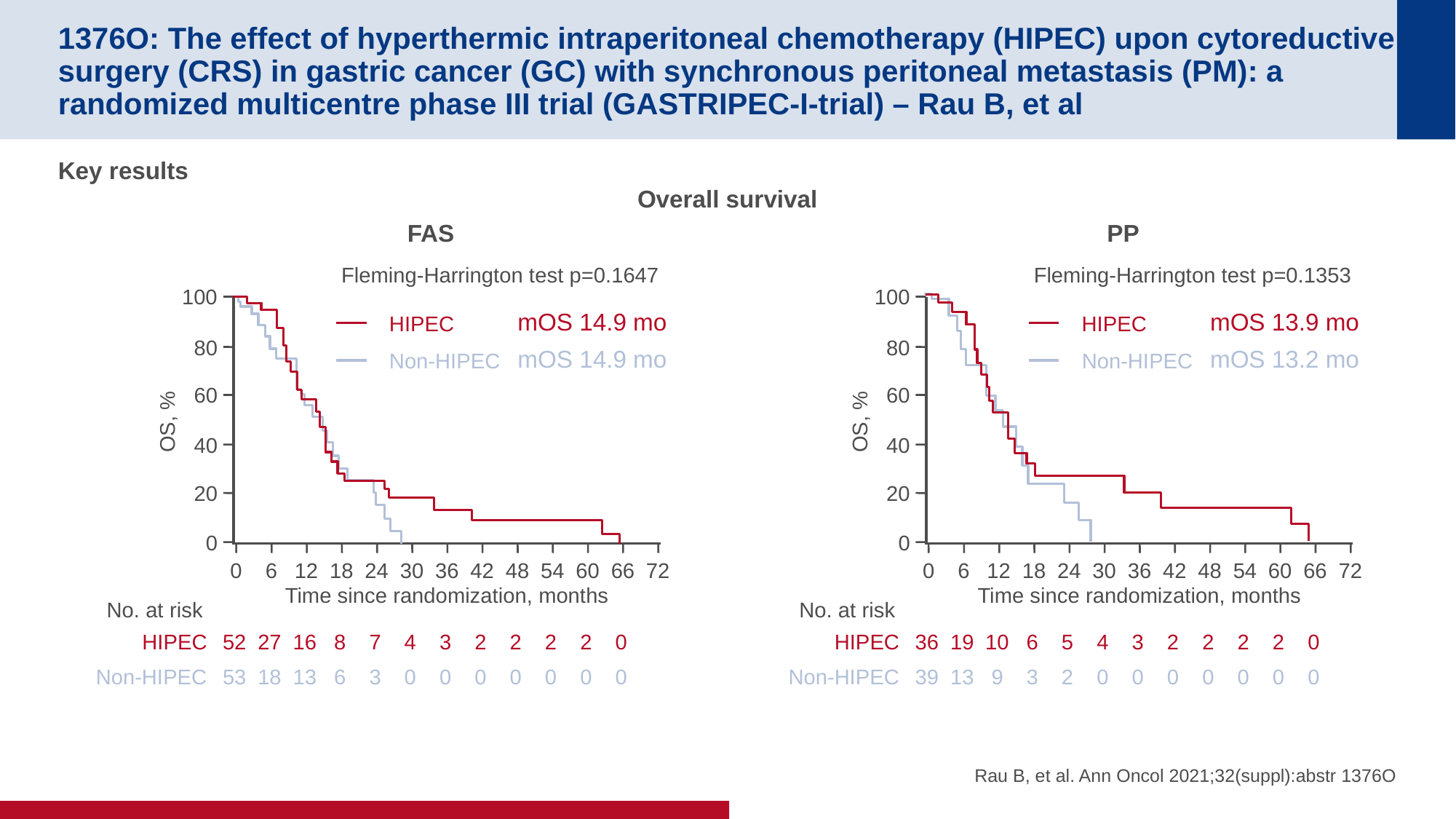

# 1376O: The effect of hyperthermic intraperitoneal chemotherapy (HIPEC) upon cytoreductive surgery (CRS) in gastric cancer (GC) with synchronous peritoneal metastasis (PM): a randomized multicentre phase III trial (GASTRIPEC-I-trial) – Rau B, et al
Key results
Overall survival
FAS
Fleming-Harrington test p=0.1647
100

80

60

OS, %
40

20

0

mOS 14.9 mo
HIPEC
mOS 14.9 mo
Non-HIPEC

0
6
12
18
24
30
36
42
48
54
60
66
72
Time since randomization, months
No. at risk
HIPEC
52
27
16
8
7
4
3
2
2
2
2
0
Non-HIPEC
53
18
13
6
3
0
0
0
0
0
0
0
PP
Fleming-Harrington test p=0.1353
100

80

60

OS, %
40

20

0

mOS 13.9 mo
HIPEC
mOS 13.2 mo
Non-HIPEC

0
6
12
18
24
30
36
42
48
54
60
66
72
Time since randomization, months
No. at risk
HIPEC
36
19
10
6
5
4
3
2
2
2
2
0
Non-HIPEC
39
13
9
3
2
0
0
0
0
0
0
0

Rau B, et al. Ann Oncol 2021;32(suppl):abstr 1376O